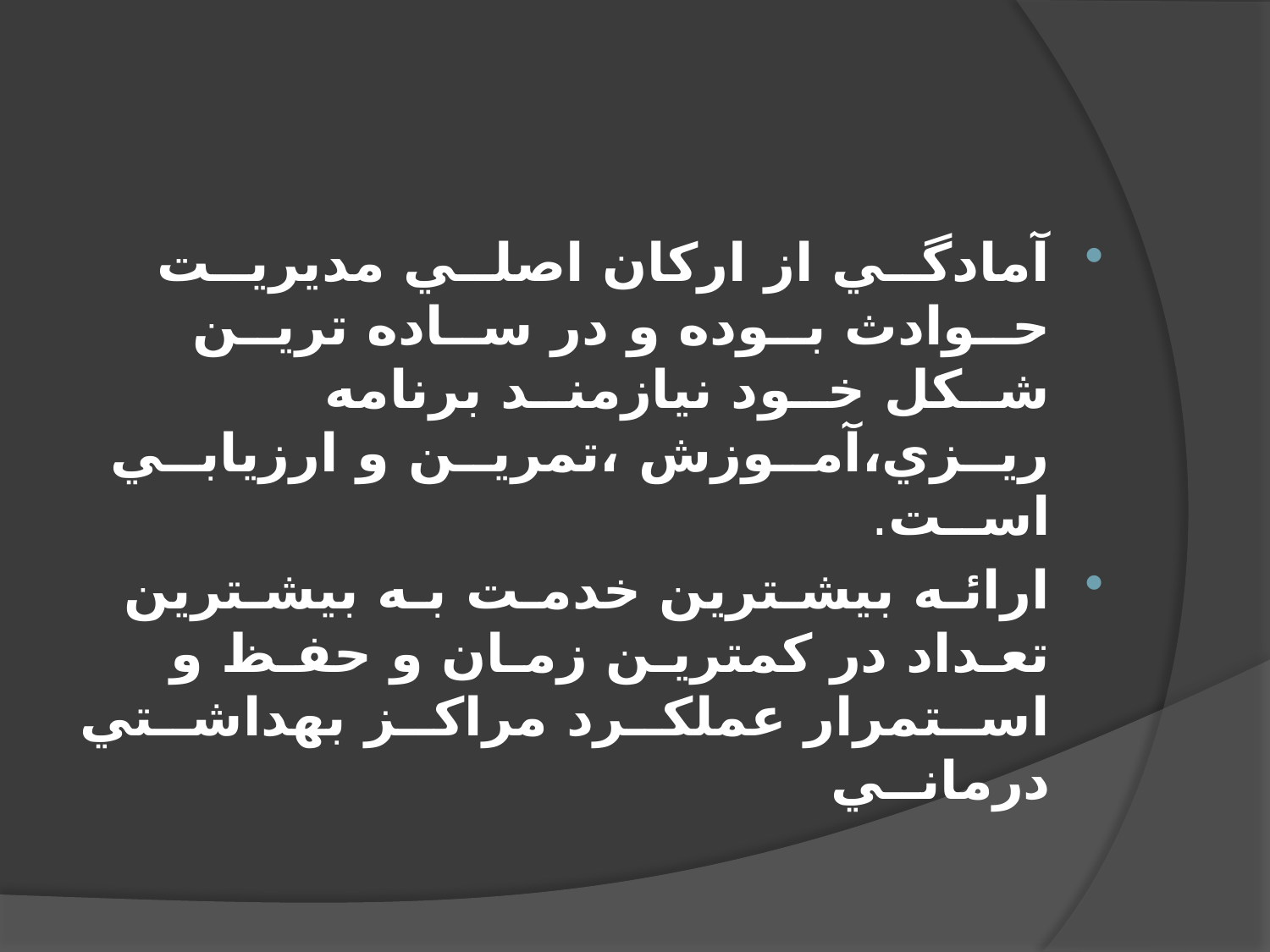

آمادگــي از ارکان اصلــي مديريــت حــوادث بــوده و در ســاده تريــن شــکل خــود نیازمنــد برنامه ريــزي،آمــوزش ،تمريــن و ارزيابــي اســت.
ارائـه بیشـترين خدمـت بـه بیشـترين تعـداد در کمتريـن زمـان و حفـظ و اســتمرار عملکــرد مراکــز بهداشــتي درمانــي